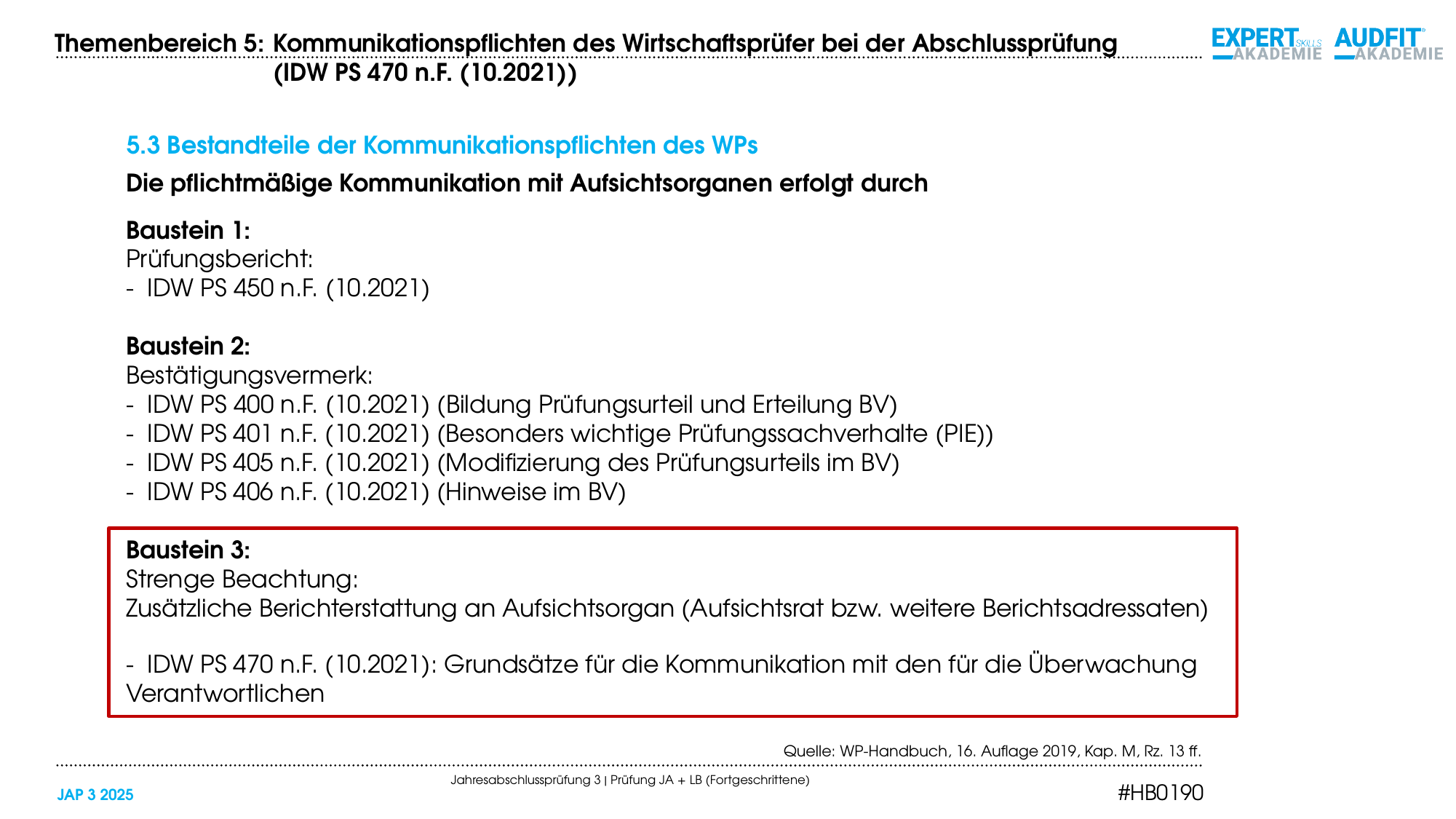

Themenbereich 5:	Kommunikationspflichten des Wirtschaftsprüfer bei der Abschlussprüfung
		(IDW PS 470 n.F. (10.2021))
5.3 Bestandteile der Kommunikationspflichten des WPs
Die pflichtmäßige Kommunikation mit Aufsichtsorganen erfolgt durch
Baustein 1:
Prüfungsbericht:
-  IDW PS 450 n.F. (10.2021)
Baustein 2:
Bestätigungsvermerk:
-  IDW PS 400 n.F. (10.2021) (Bildung Prüfungsurteil und Erteilung BV)
-  IDW PS 401 n.F. (10.2021) (Besonders wichtige Prüfungssachverhalte (PIE))
-  IDW PS 405 n.F. (10.2021) (Modifizierung des Prüfungsurteils im BV)
-  IDW PS 406 n.F. (10.2021) (Hinweise im BV)
Baustein 3:
Strenge Beachtung:
Zusätzliche Berichterstattung an Aufsichtsorgan (Aufsichtsrat bzw. weitere Berichtsadressaten)
-  IDW PS 470 n.F. (10.2021): Grundsätze für die Kommunikation mit den für die Überwachung Verantwortlichen

Quelle: WP-Handbuch, 16. Auflage 2019, Kap. M, Rz. 13 ff.